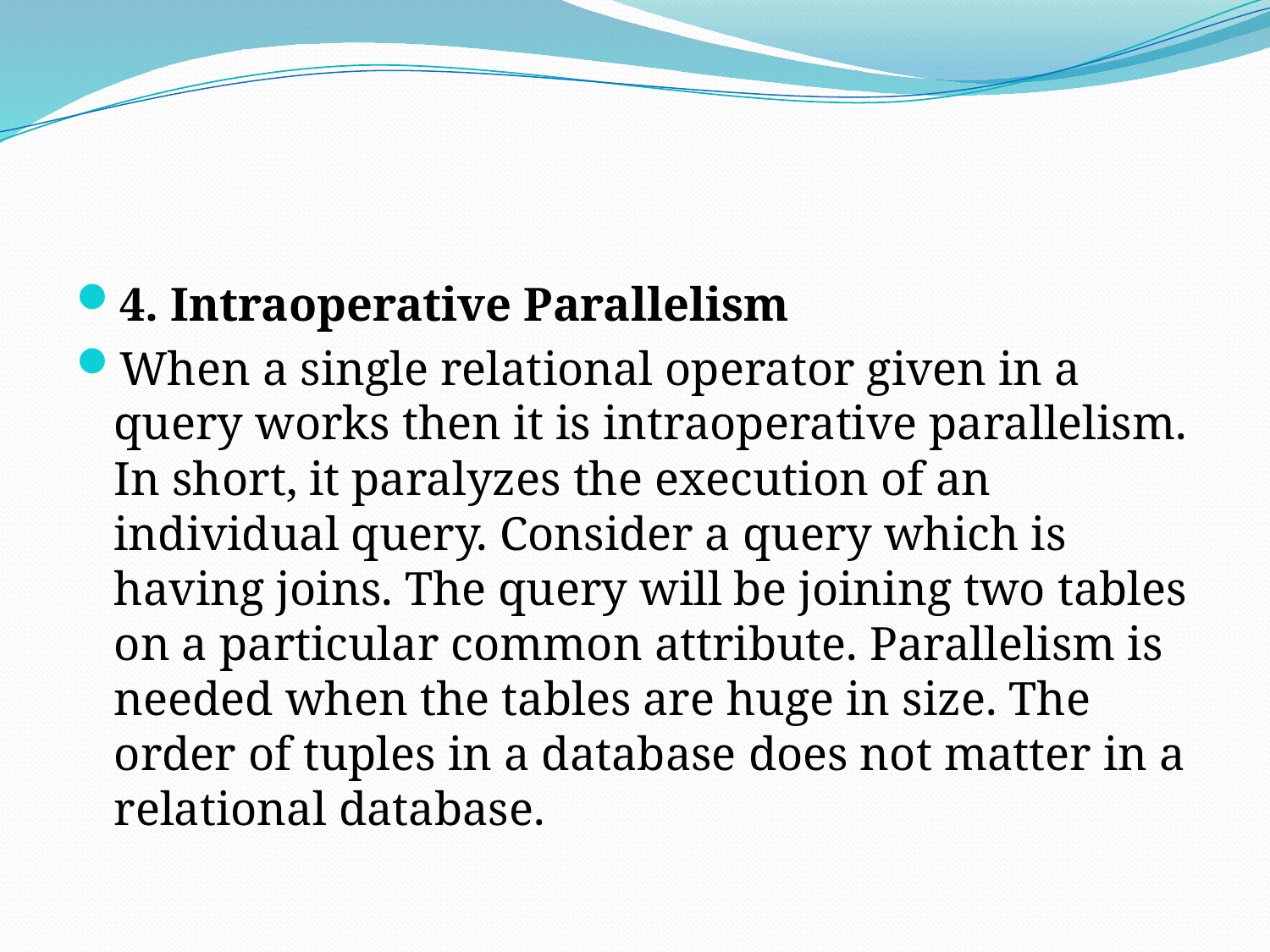

#
4. Intraoperative Parallelism
When a single relational operator given in a query works then it is intraoperative parallelism. In short, it paralyzes the execution of an individual query. Consider a query which is having joins. The query will be joining two tables on a particular common attribute. Parallelism is needed when the tables are huge in size. The order of tuples in a database does not matter in a relational database.